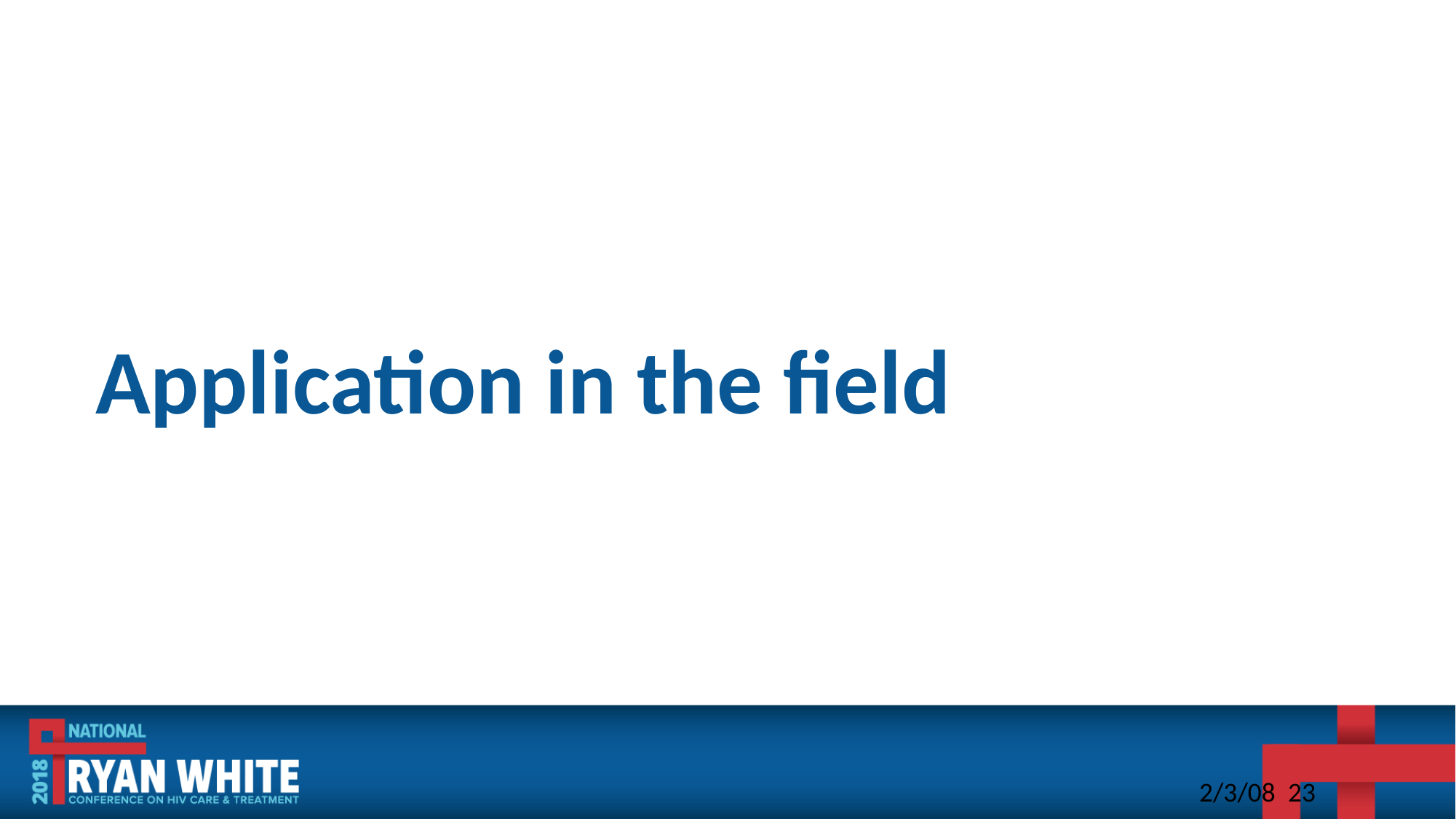

# Application in the field

2/3/08  23